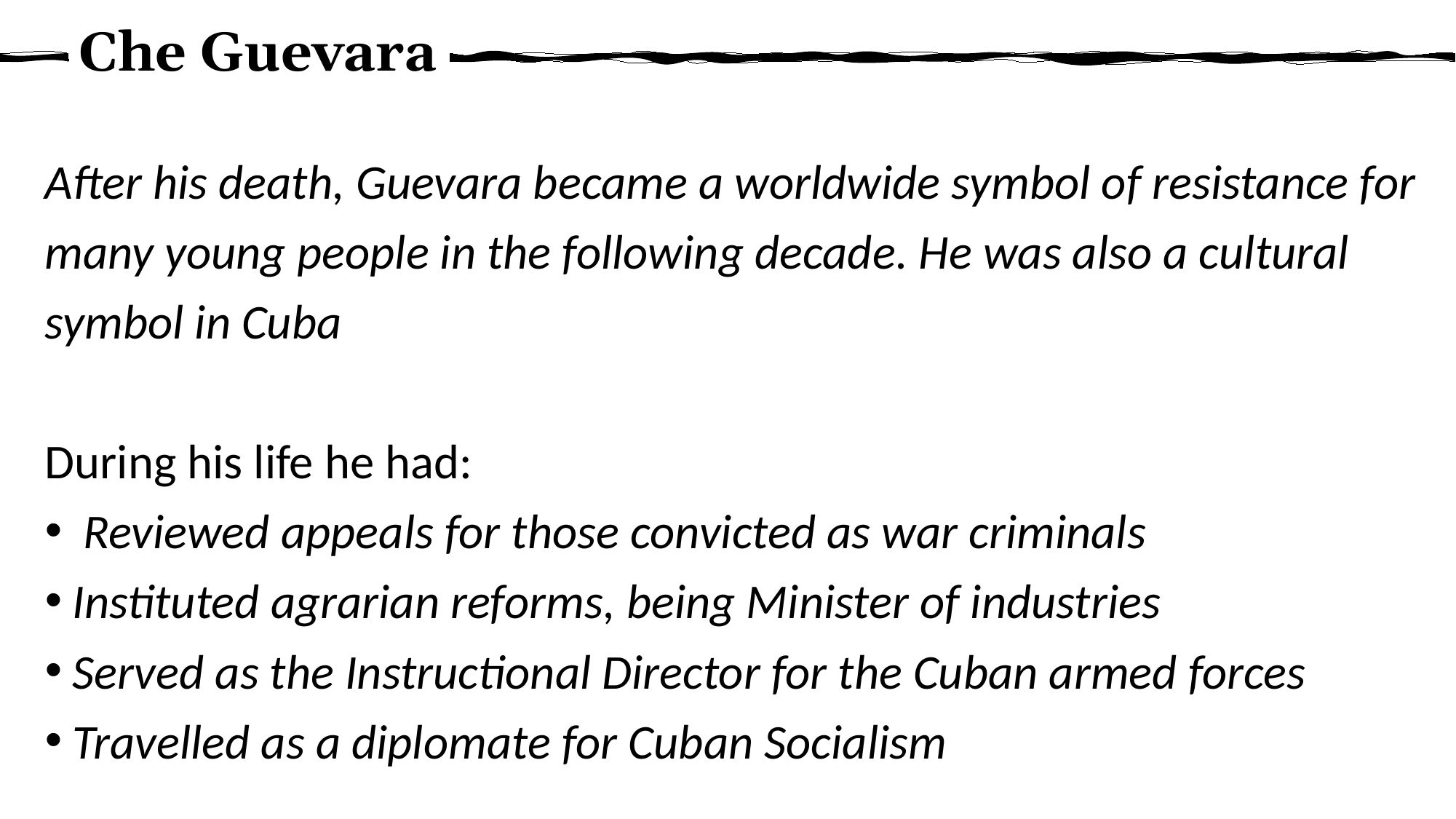

# Che Guevara

After his death, Guevara became a worldwide symbol of resistance for many young people in the following decade. He was also a cultural symbol in Cuba

During his life he had:
 Reviewed appeals for those convicted as war criminals
Instituted agrarian reforms, being Minister of industries
Served as the Instructional Director for the Cuban armed forces
Travelled as a diplomate for Cuban Socialism